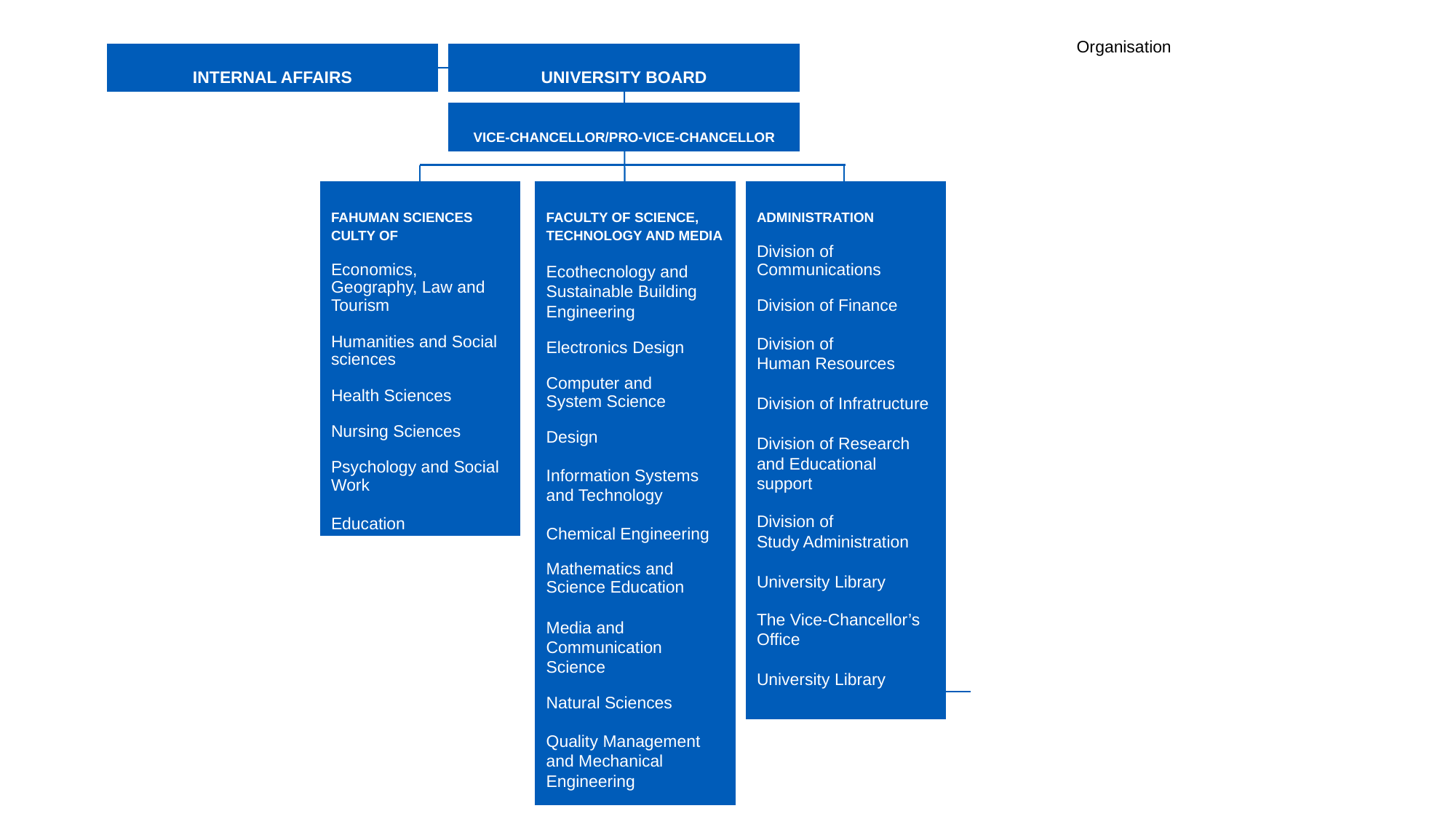

Organisation

INTERNAL AFFAIRS

UNIVERSITY BOARD

VICE-CHANCELLOR/PRO-VICE-CHANCELLOR

FAHUMAN SCIENCES
CULTY OF

Economics,  Geography, Law and Tourism
Humanities and Social sciences
Health Sciences
Nursing Sciences
Psychology and Social Work

Education

FACULTY OF SCIENCE, TECHNOLOGY AND MEDIA

Ecothecnology and
Sustainable Building
Engineering

Electronics Design
Computer and
System Science
Design
Information Systems
and Technology

Chemical Engineering

Mathematics and Science Education

Media and
Communication
Science

Natural Sciences

Quality Management
and Mechanical Engineering

ADMINISTRATION

Division of Communications
Division of Finance

Division of
Human Resources

Division of Infratructure

Division of Research and Educational support

Division of
Study Administration

University Library

The Vice-Chancellor’s
Office

University Library